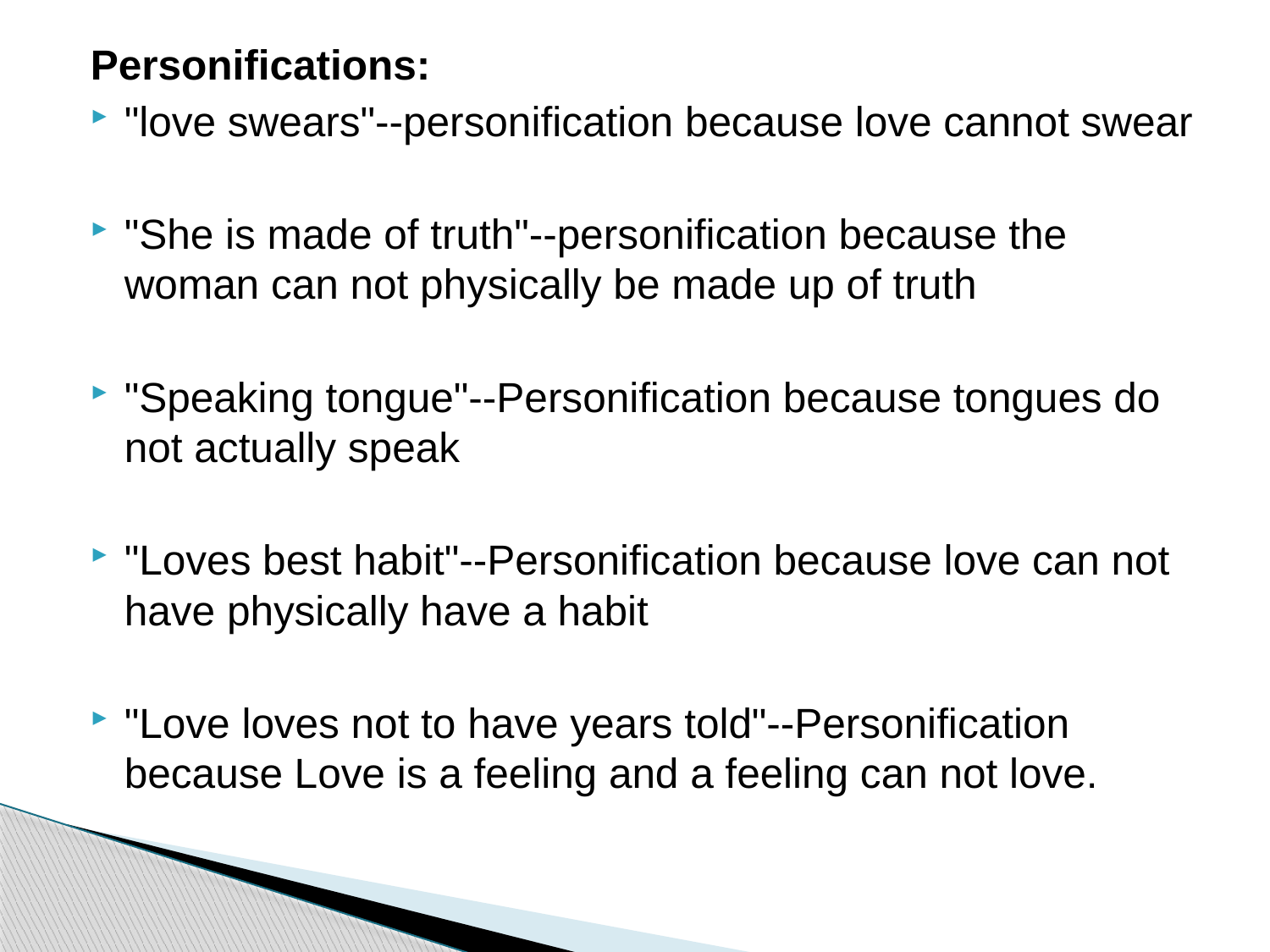

Personifications:
"love swears"--personification because love cannot swear

"She is made of truth"--personification because the woman can not physically be made up of truth

"Speaking tongue"--Personification because tongues do not actually speak

"Loves best habit"--Personification because love can not have physically have a habit

"Love loves not to have years told"--Personification because Love is a feeling and a feeling can not love.